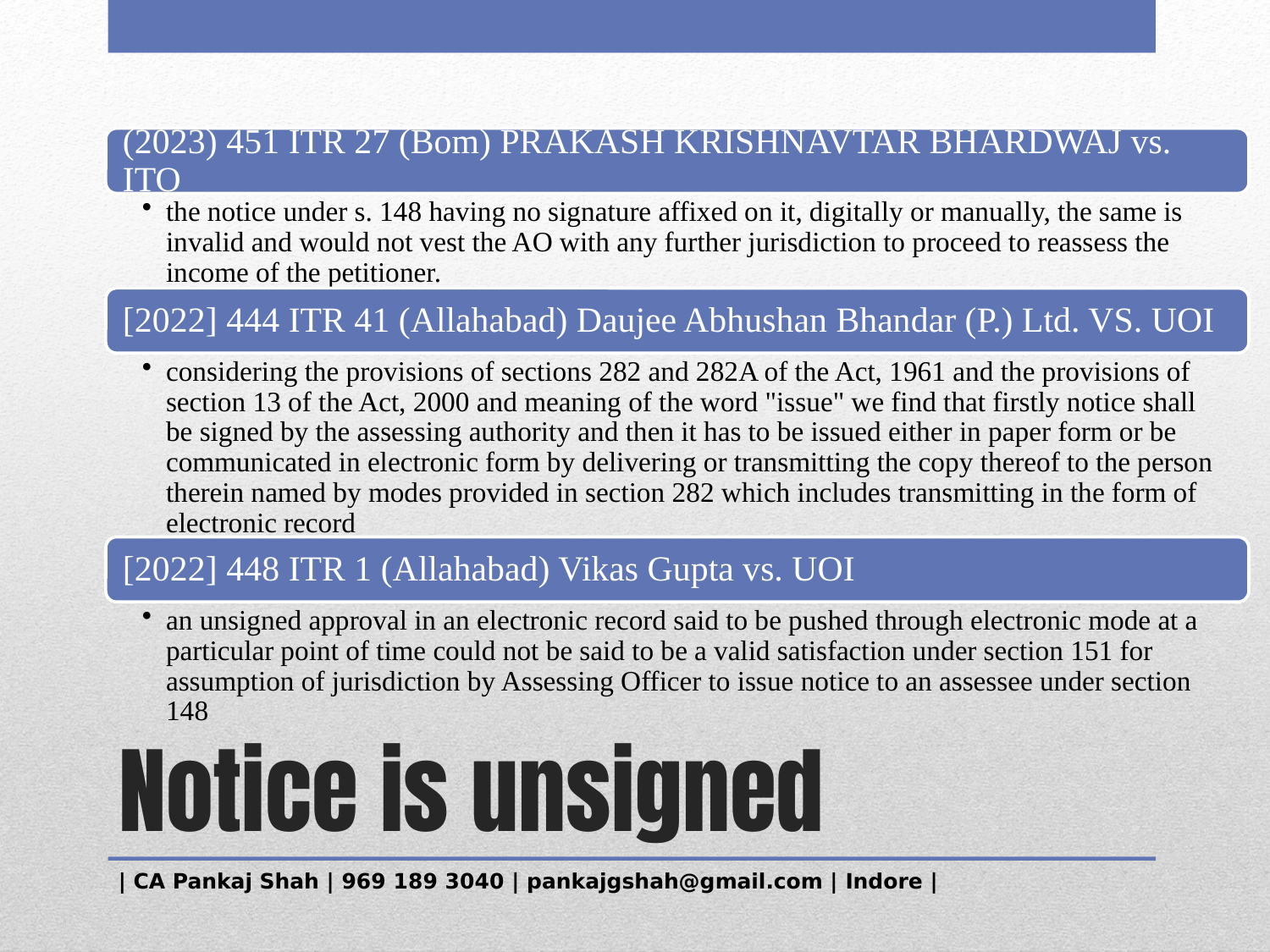

(2023) 451 ITR 27 (Bom) PRAKASH KRISHNAVTAR BHARDWAJ vs. ITO
the notice under s. 148 having no signature affixed on it, digitally or manually, the same is invalid and would not vest the AO with any further jurisdiction to proceed to reassess the income of the petitioner.
[2022] 444 ITR 41 (Allahabad) Daujee Abhushan Bhandar (P.) Ltd. VS. UOI
considering the provisions of sections 282 and 282A of the Act, 1961 and the provisions of section 13 of the Act, 2000 and meaning of the word "issue" we find that firstly notice shall be signed by the assessing authority and then it has to be issued either in paper form or be communicated in electronic form by delivering or transmitting the copy thereof to the person therein named by modes provided in section 282 which includes transmitting in the form of electronic record
[2022] 448 ITR 1 (Allahabad) Vikas Gupta vs. UOI
an unsigned approval in an electronic record said to be pushed through electronic mode at a particular point of time could not be said to be a valid satisfaction under section 151 for assumption of jurisdiction by Assessing Officer to issue notice to an assessee under section 148
# Notice is unsigned
| CA Pankaj Shah | 969 189 3040 | pankajgshah@gmail.com | Indore |